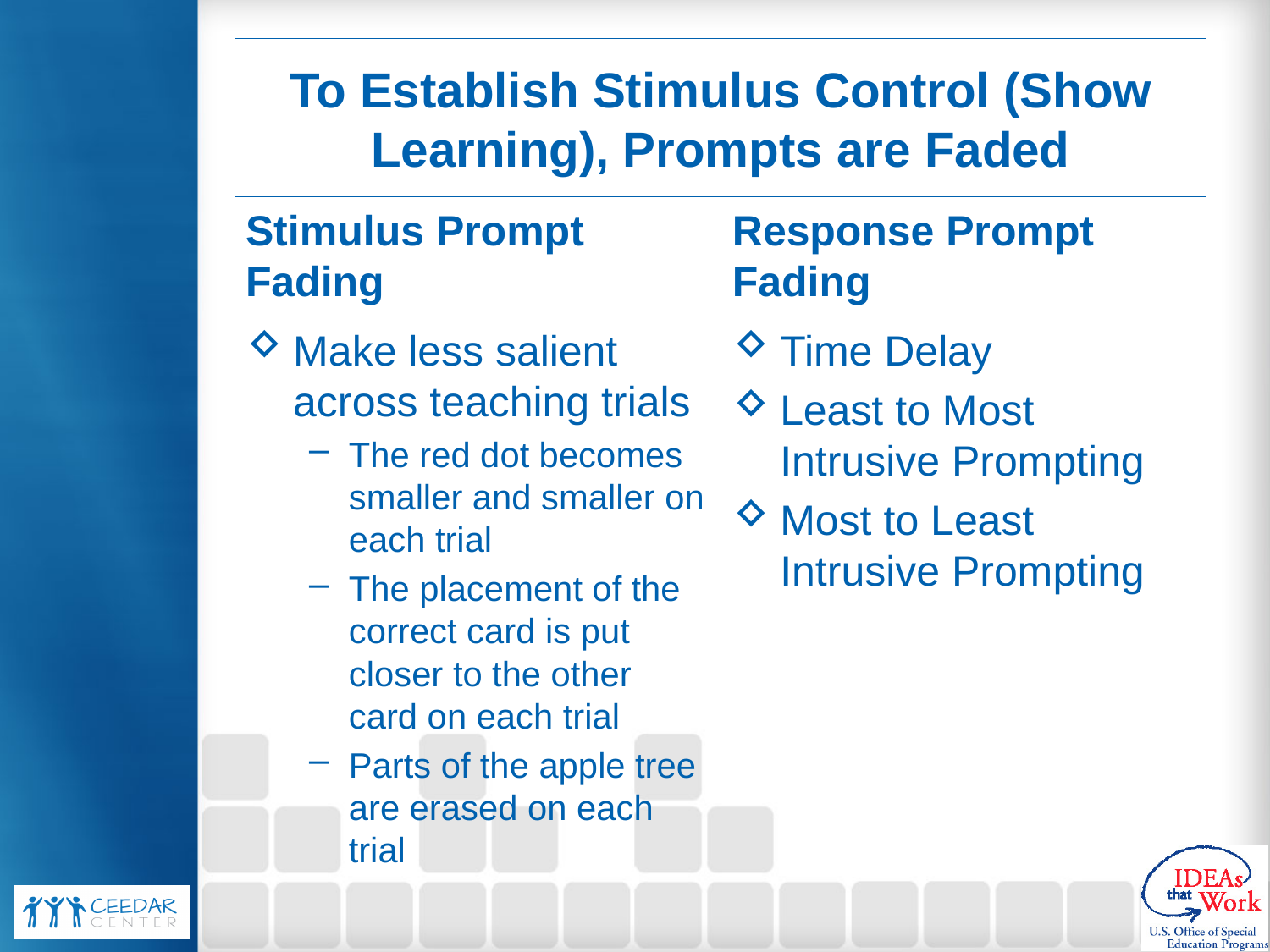

# To Establish Stimulus Control (Show Learning), Prompts are Faded
Stimulus Prompt Fading
Response Prompt Fading
Make less salient across teaching trials
The red dot becomes smaller and smaller on each trial
The placement of the correct card is put closer to the other card on each trial
Parts of the apple tree are erased on each trial
Time Delay
Least to Most Intrusive Prompting
Most to Least Intrusive Prompting